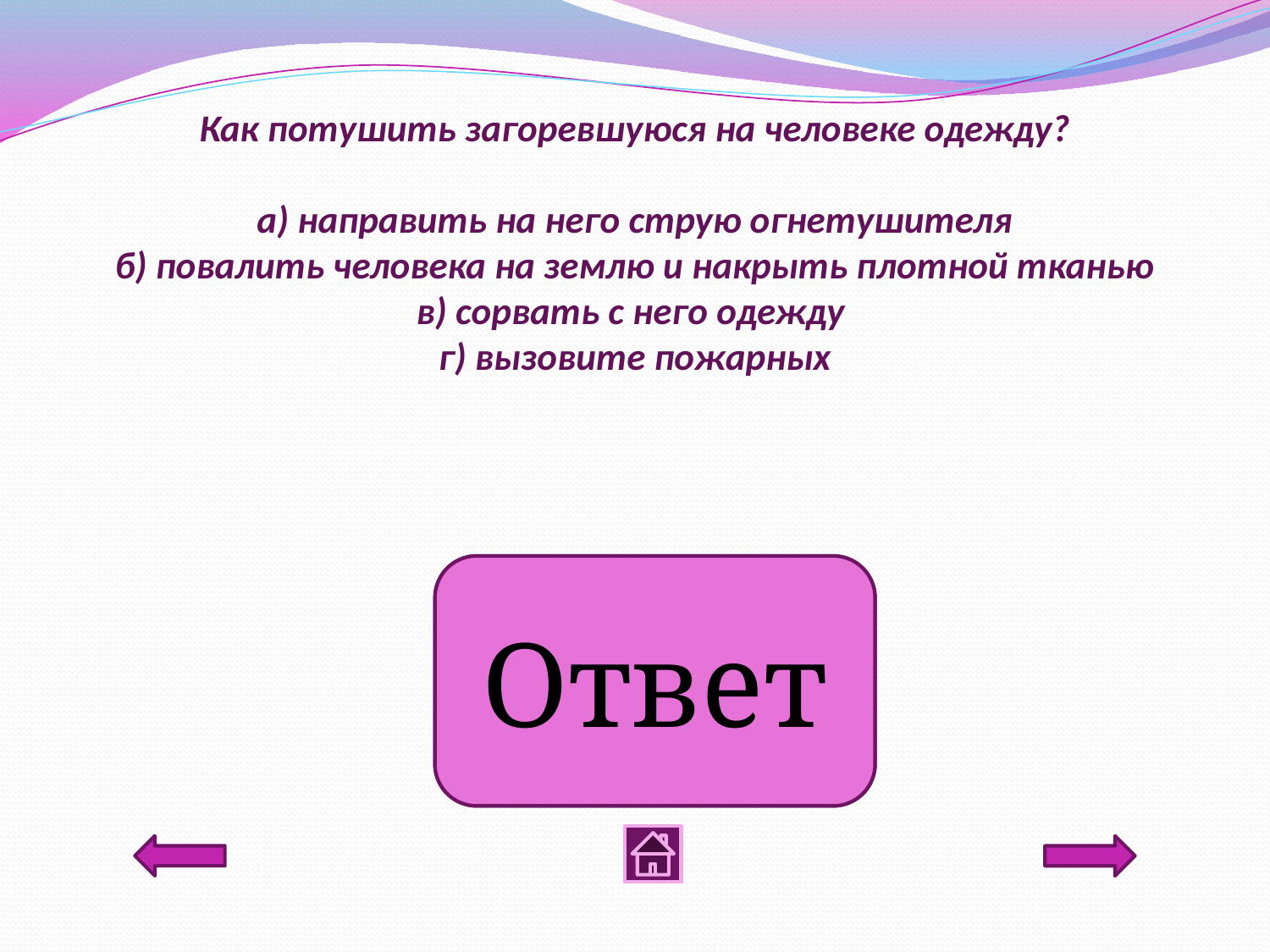

# Как потушить загоревшуюся на человеке одежду? а) направить на него струю огнетушителя б) повалить человека на землю и накрыть плотной тканью в) сорвать с него одежду г) вызовите пожарных
б) повалить человека на землю и накрыть платной тканью
Ответ